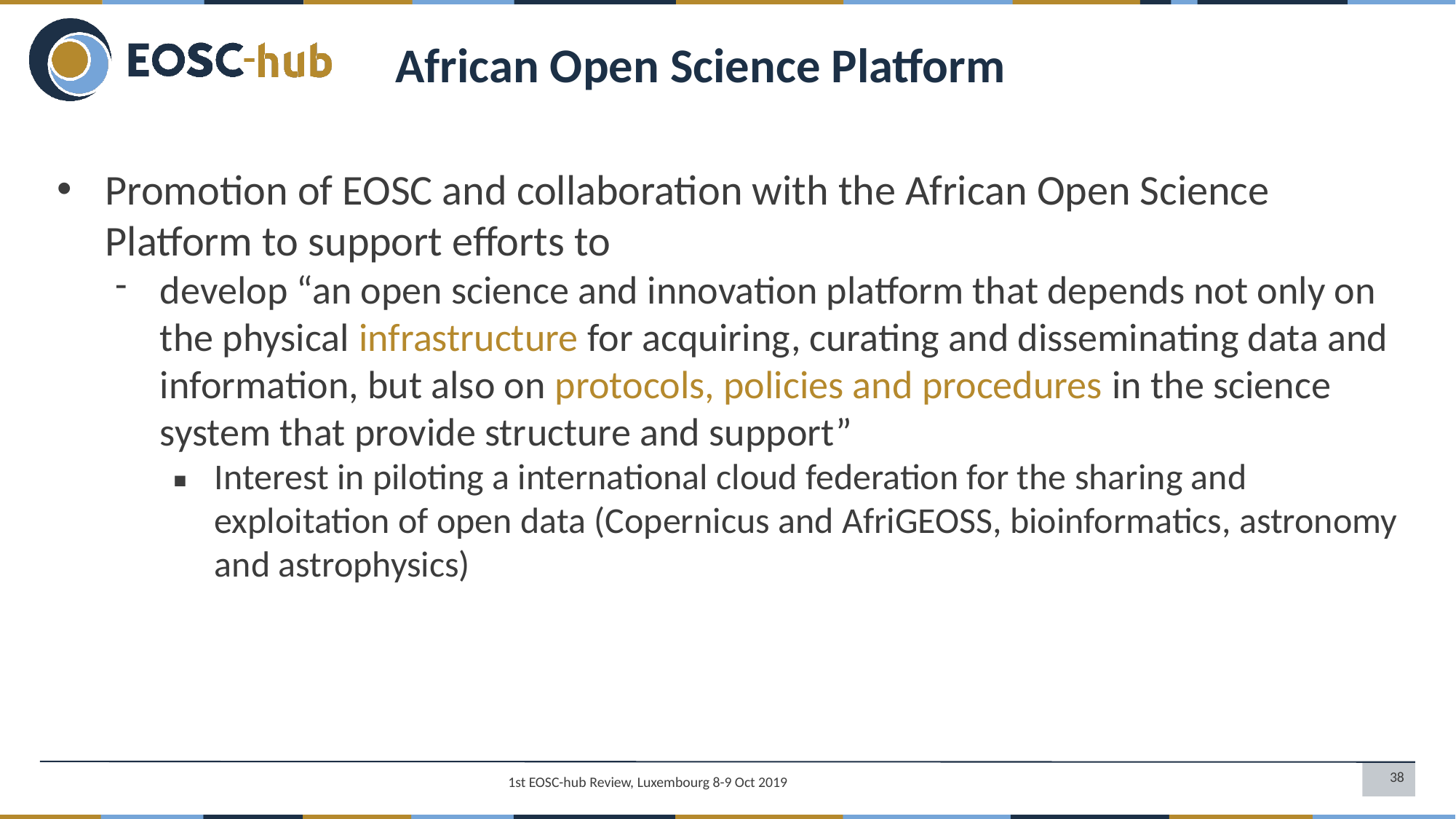

African Open Science Platform
Promotion of EOSC and collaboration with the African Open Science Platform to support efforts to
develop “an open science and innovation platform that depends not only on the physical infrastructure for acquiring, curating and disseminating data and information, but also on protocols, policies and procedures in the science system that provide structure and support”
Interest in piloting a international cloud federation for the sharing and exploitation of open data (Copernicus and AfriGEOSS, bioinformatics, astronomy and astrophysics)
1st EOSC-hub Review, Luxembourg 8-9 Oct 2019
38